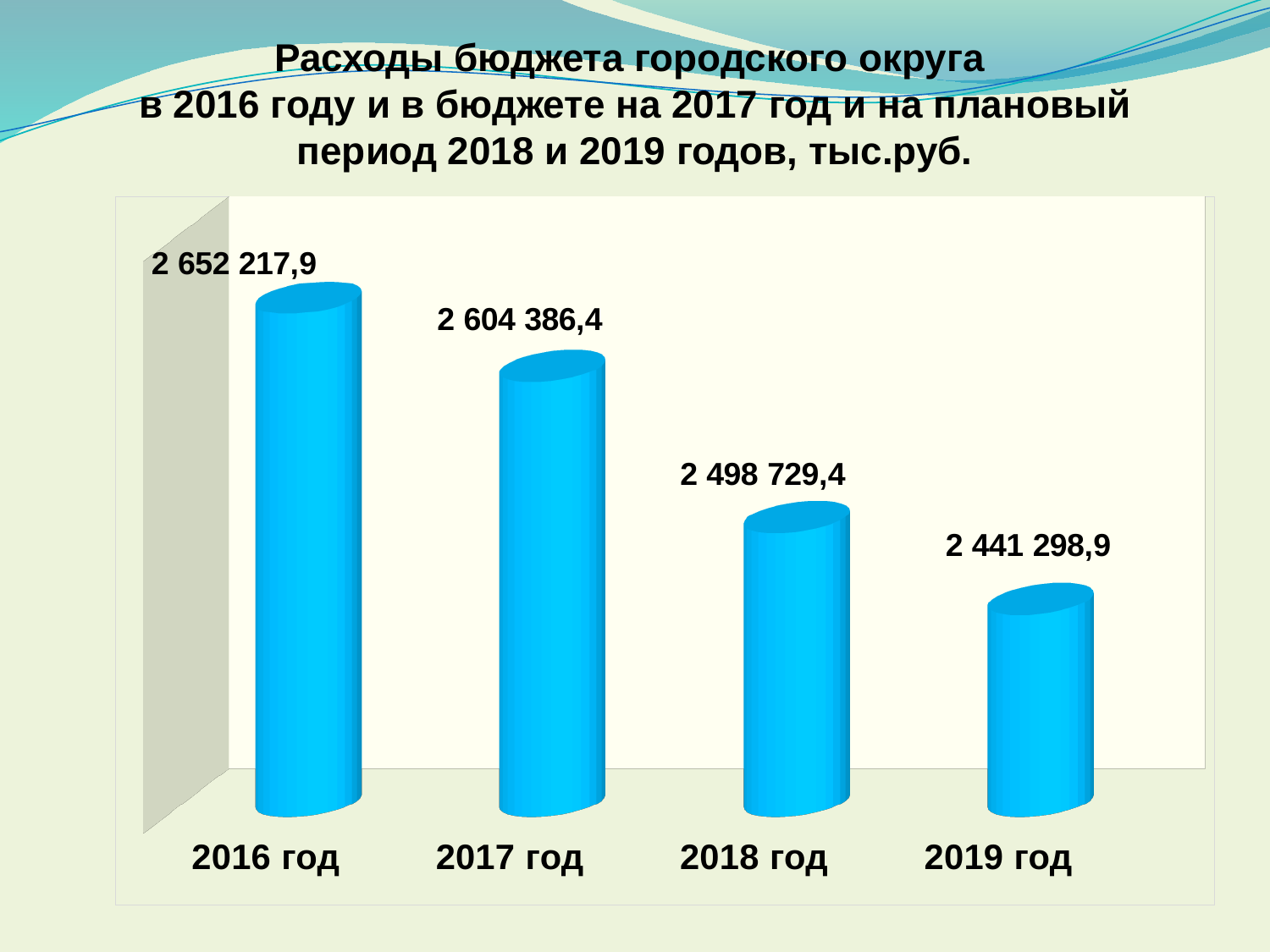

Расходы бюджета городского округа
в 2016 году и в бюджете на 2017 год и на плановый период 2018 и 2019 годов, тыс.руб.

[unsupported chart]

[unsupported chart]